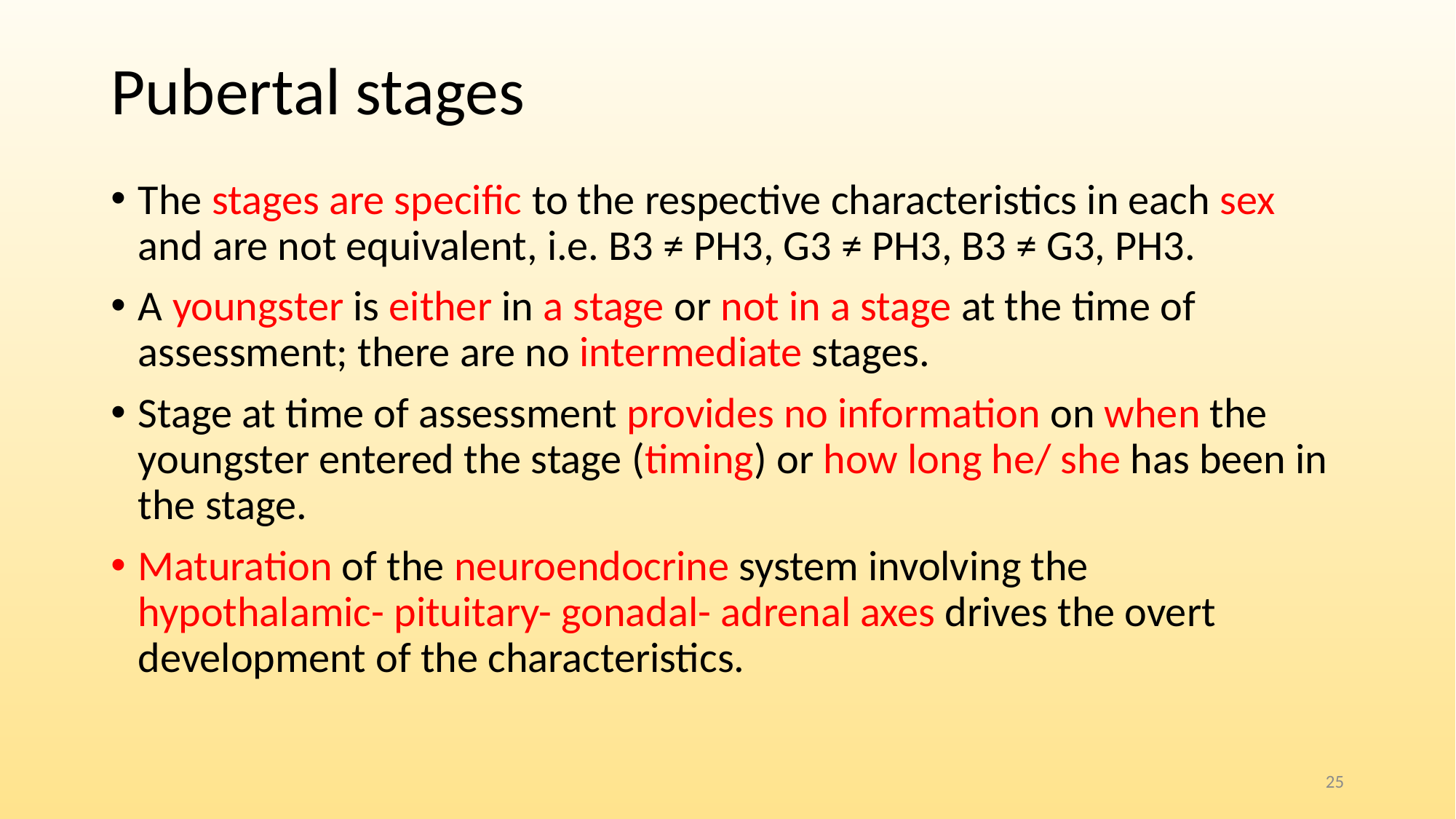

# Pubertal stages
The stages are specific to the respective characteristics in each sex and are not equivalent, i.e. B3 ≠ PH3, G3 ≠ PH3, B3 ≠ G3, PH3.
A youngster is either in a stage or not in a stage at the time of assessment; there are no intermediate stages.
Stage at time of assessment provides no information on when the youngster entered the stage (timing) or how long he/ she has been in the stage.
Maturation of the neuroendocrine system involving the hypothalamic- pituitary- gonadal- adrenal axes drives the overt development of the characteristics.

25